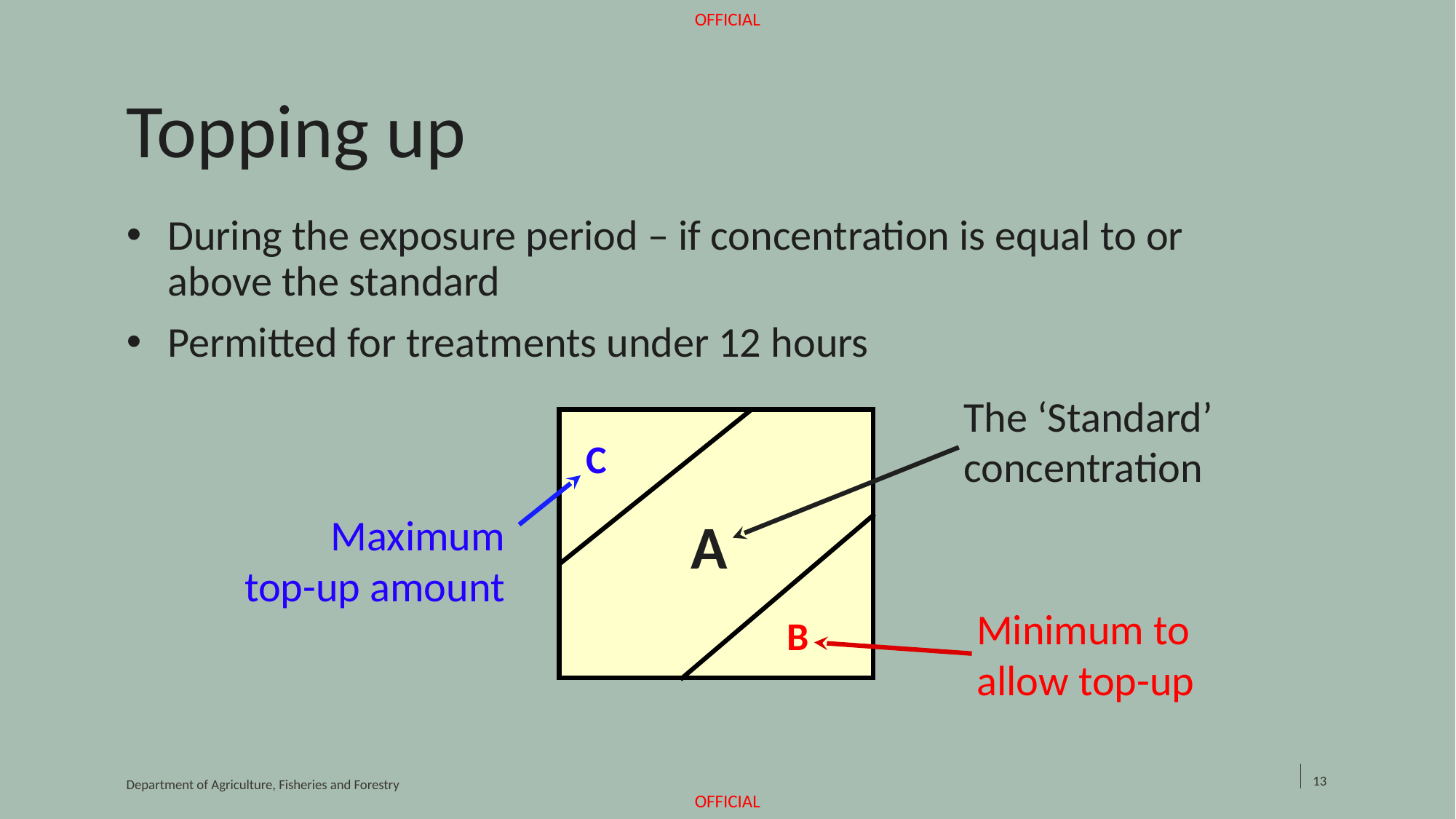

# Topping up
During the exposure period – if concentration is equal to or above the standard
Permitted for treatments under 12 hours
The ‘Standard’ concentration

C
A

B

Maximum
top-up amount
Minimum to allow top-up